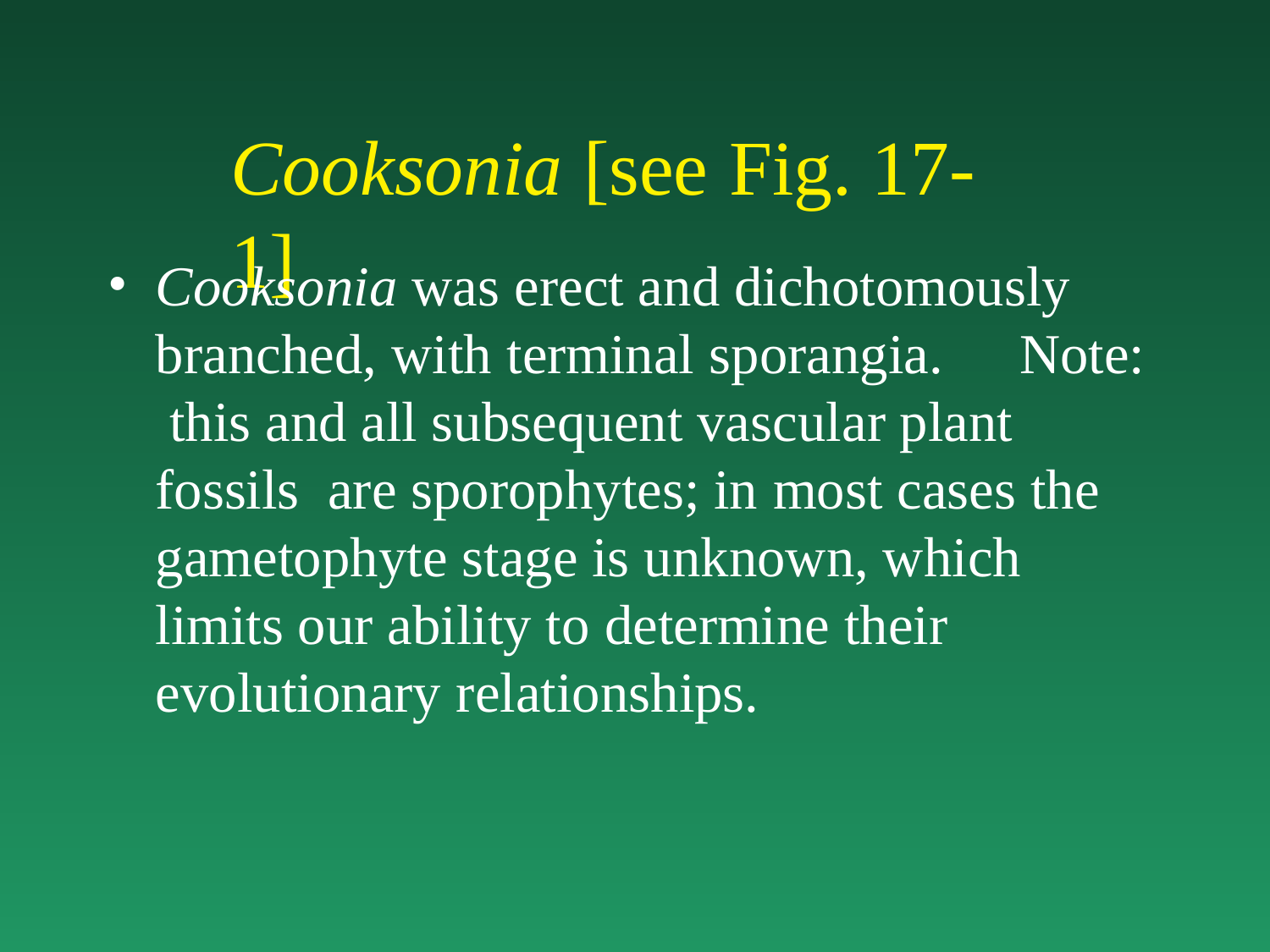

# Cooksonia [see	Fig. 17-1]
Cooksonia was erect and dichotomously  branched, with terminal sporangia.	Note:  this and all subsequent vascular plant fossils  are sporophytes; in most cases the  gametophyte stage is unknown, which  limits our ability to determine their  evolutionary relationships.